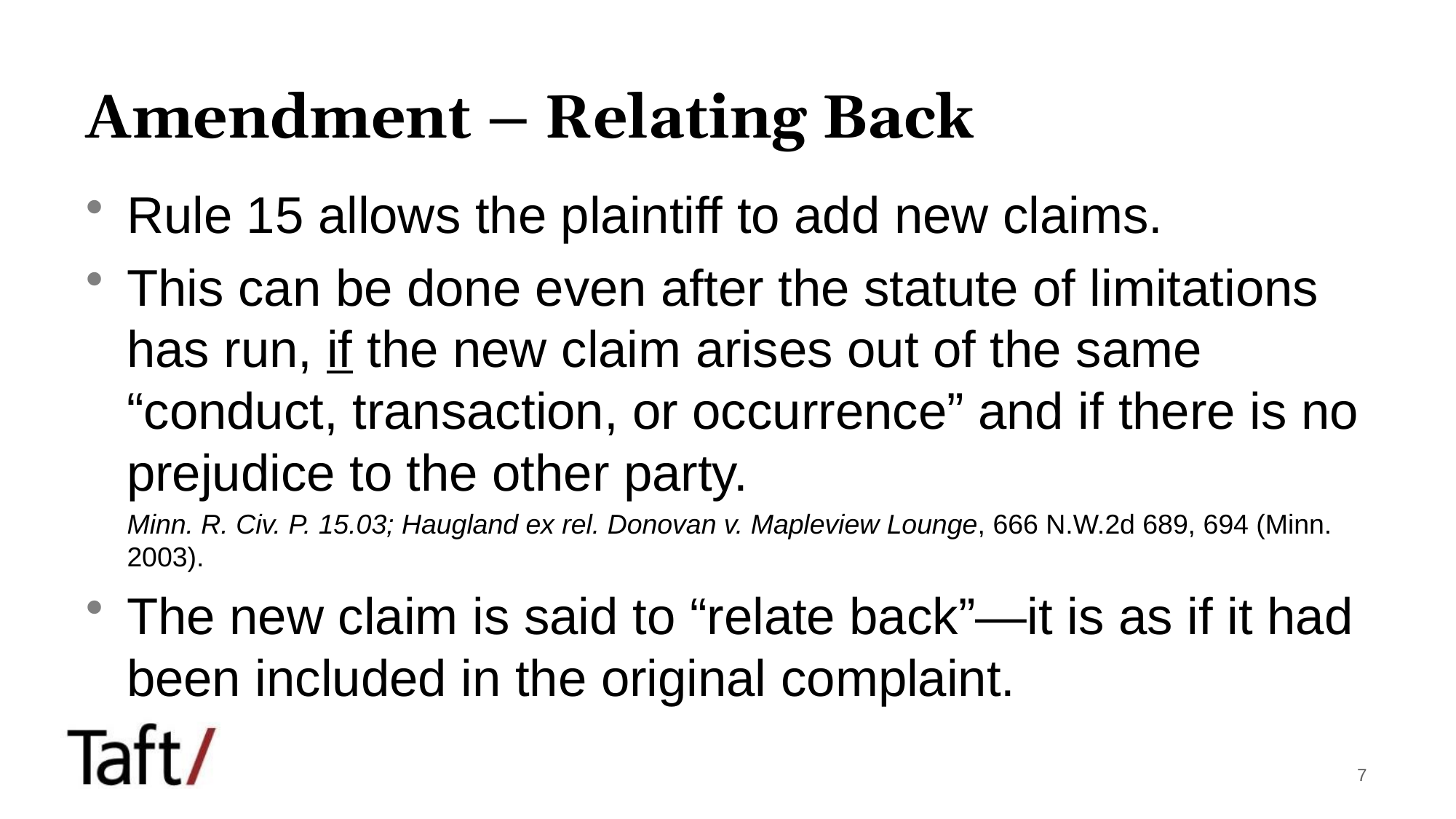

# Amendment – Relating Back
Rule 15 allows the plaintiff to add new claims.
This can be done even after the statute of limitations has run, if the new claim arises out of the same “conduct, transaction, or occurrence” and if there is no prejudice to the other party.
Minn. R. Civ. P. 15.03; Haugland ex rel. Donovan v. Mapleview Lounge, 666 N.W.2d 689, 694 (Minn. 2003).
The new claim is said to “relate back”—it is as if it had been included in the original complaint.